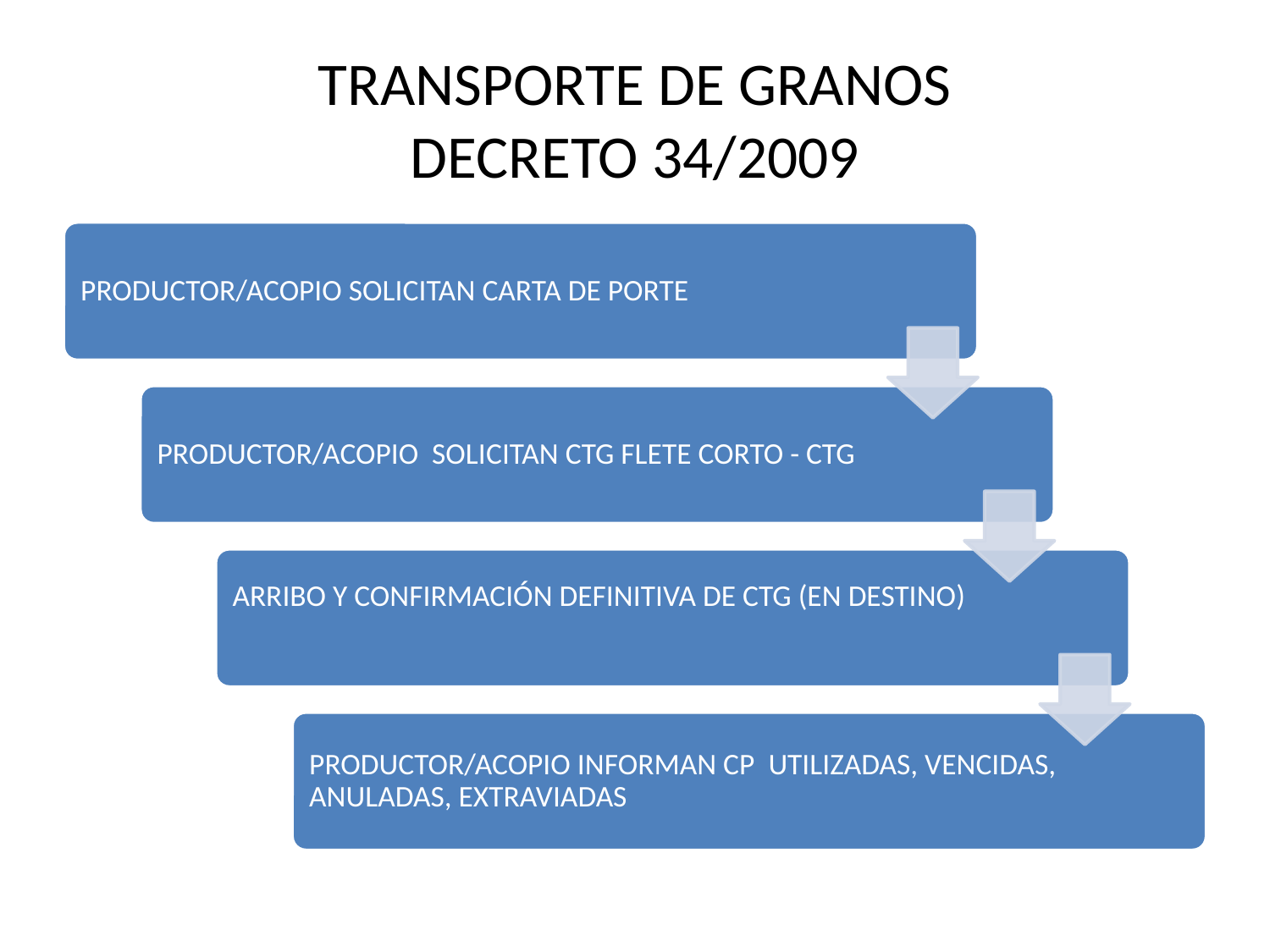

# TRANSPORTE DE GRANOS DECRETO 34/2009
PRODUCTOR/ACOPIO SOLICITAN CARTA DE PORTE
PRODUCTOR/ACOPIO  SOLICITAN CTG FLETE CORTO - CTG
ARRIBO Y CONFIRMACIÓN DEFINITIVA DE CTG (EN DESTINO)

PRODUCTOR/ACOPIO INFORMAN CP  UTILIZADAS, VENCIDAS, ANULADAS, EXTRAVIADAS